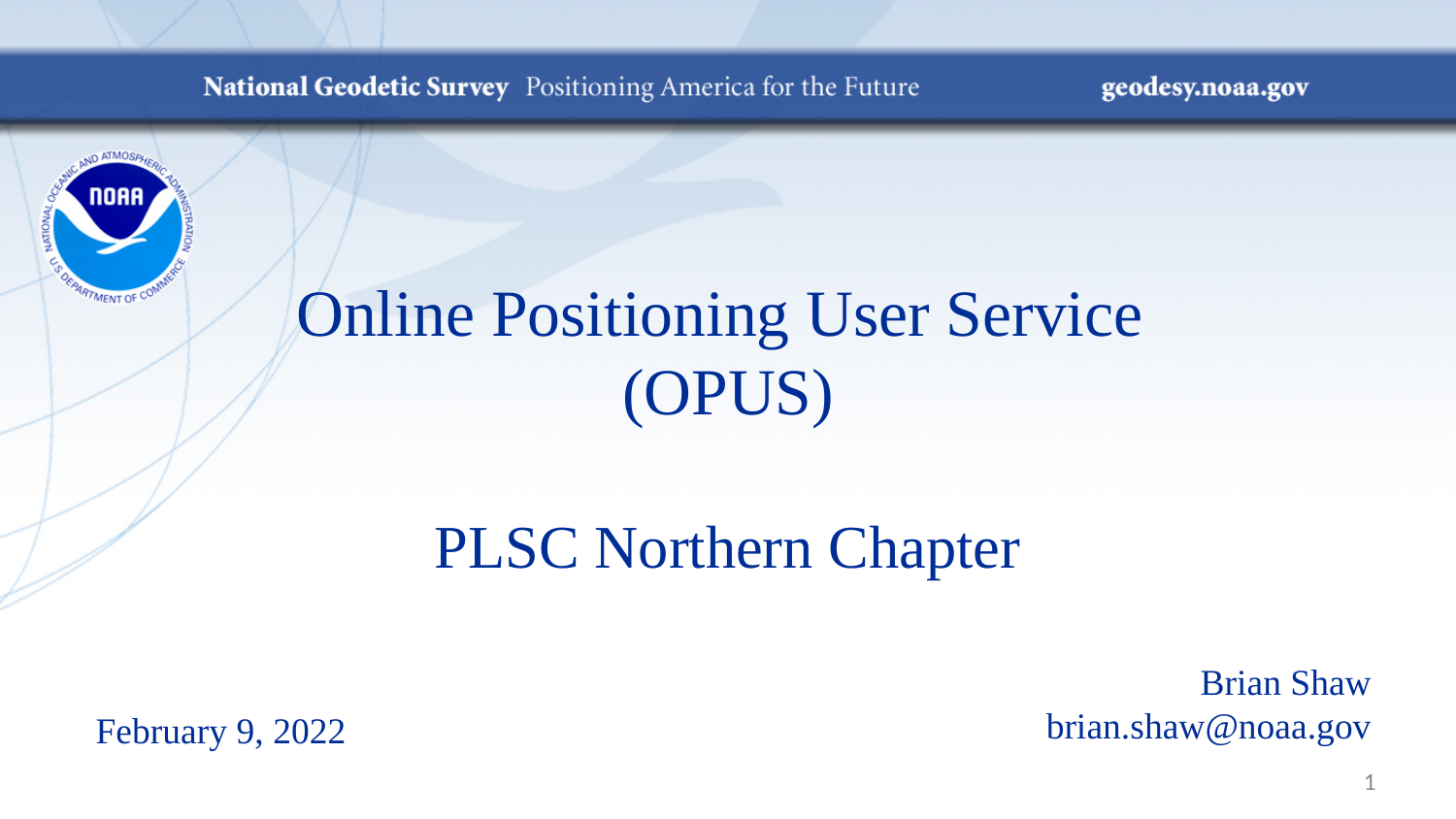

# Online Positioning User Service (OPUS)
PLSC Northern Chapter
Brian Shaw
brian.shaw@noaa.gov
February 9, 2022
1